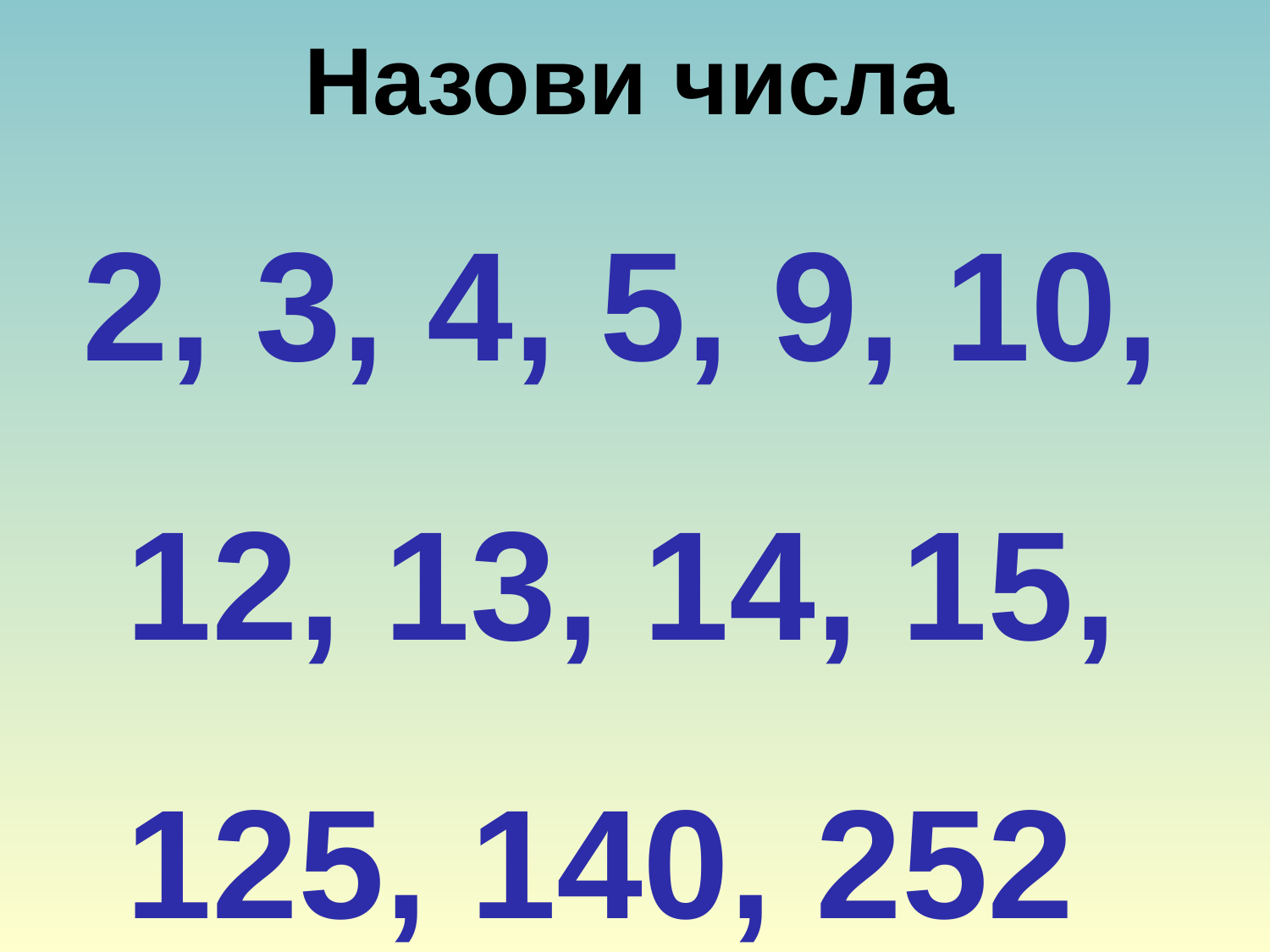

# Назови числа
2, 3, 4, 5, 9, 10,
12, 13, 14, 15,
125, 140, 252